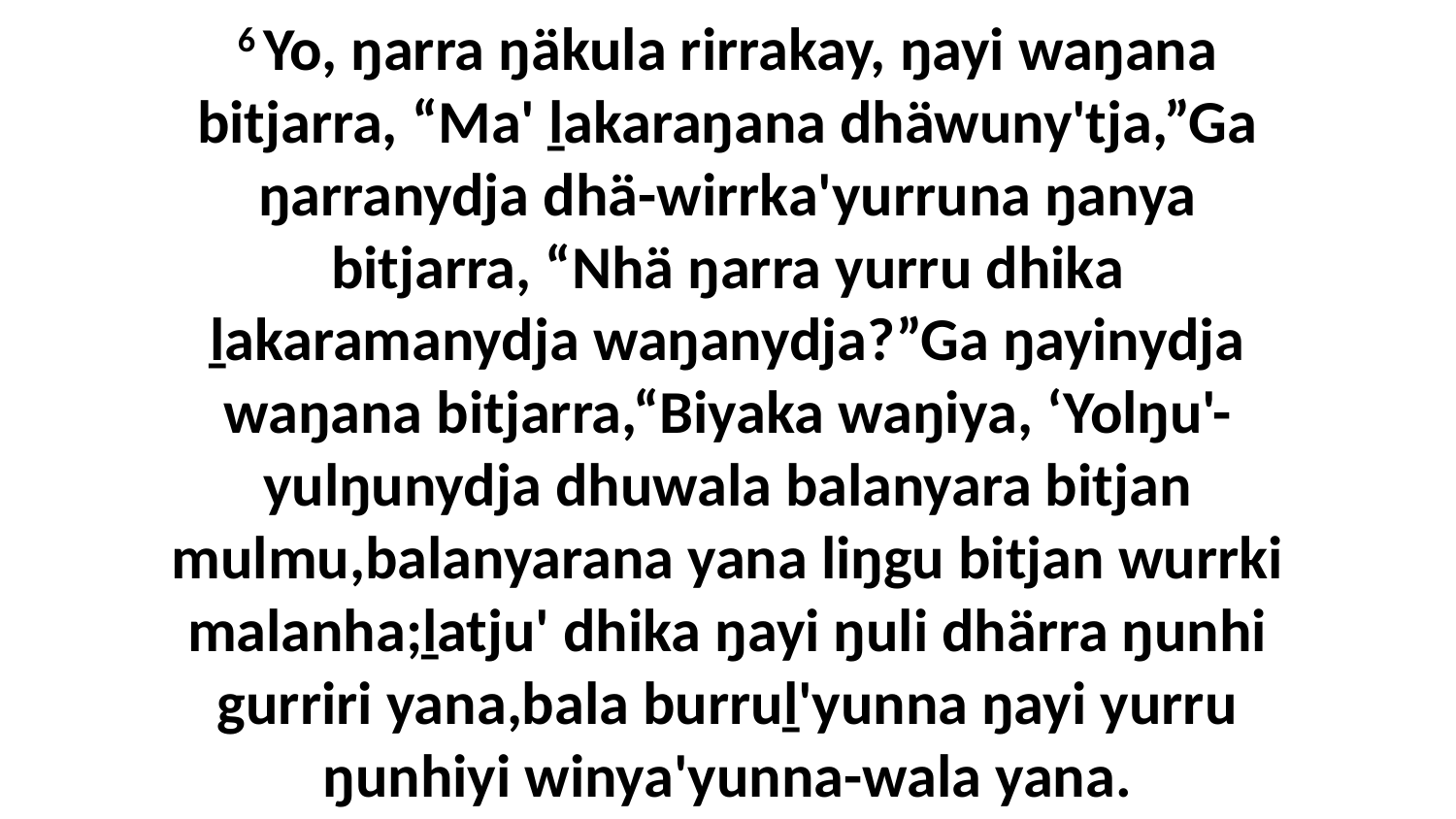

6 Yo, ŋarra ŋäkula rirrakay, ŋayi waŋana bitjarra, “Ma' ḻakaraŋana dhäwuny'tja,”Ga ŋarranydja dhä-wirrka'yurruna ŋanya bitjarra, “Nhä ŋarra yurru dhika ḻakaramanydja waŋanydja?”Ga ŋayinydja waŋana bitjarra,“Biyaka waŋiya, ‘Yolŋu'-yulŋunydja dhuwala balanyara bitjan mulmu,balanyarana yana liŋgu bitjan wurrki malanha;ḻatju' dhika ŋayi ŋuli dhärra ŋunhi gurriri yana,bala burruḻ'yunna ŋayi yurru ŋunhiyi winya'yunna-wala yana.